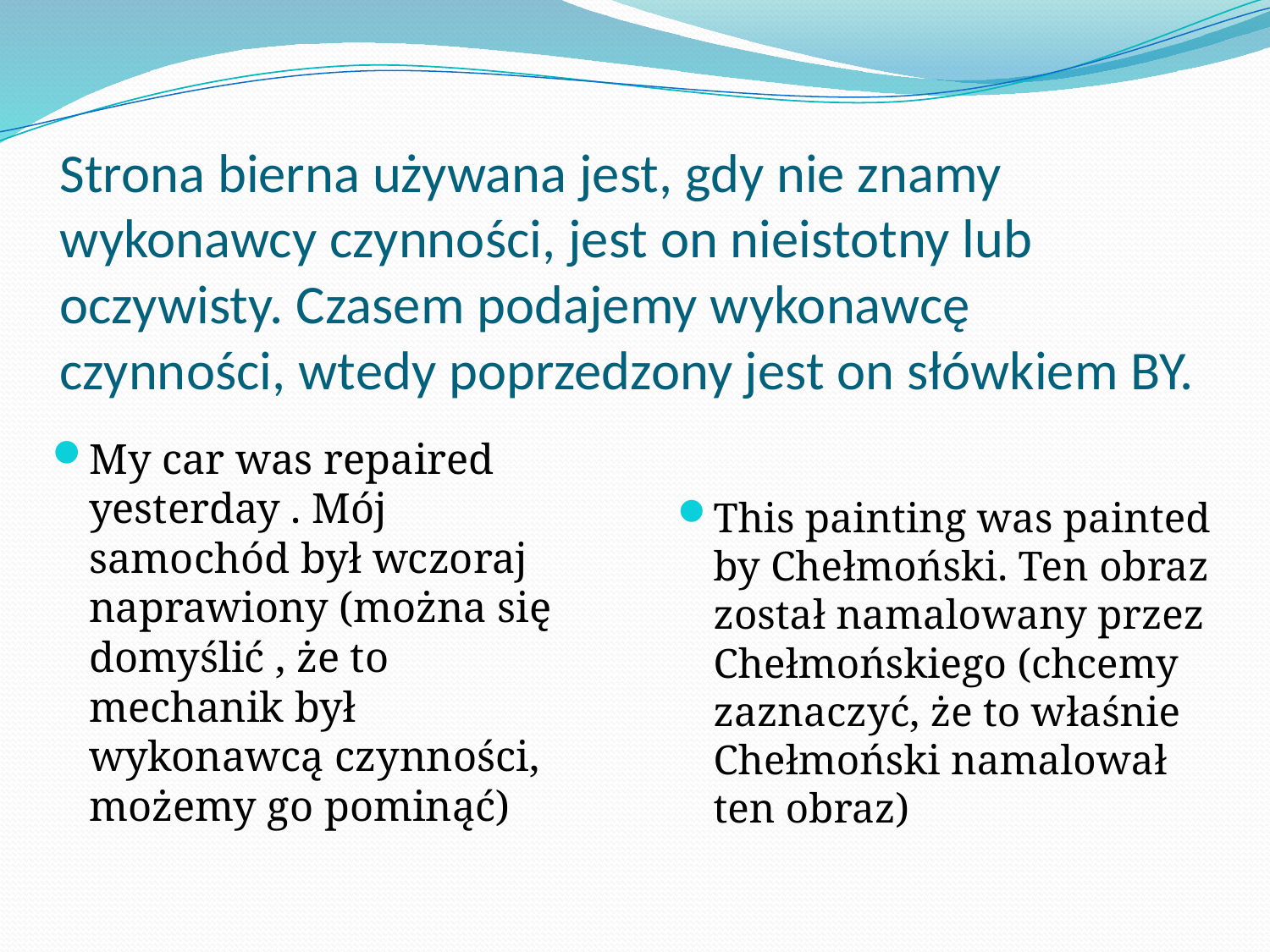

# Strona bierna używana jest, gdy nie znamy wykonawcy czynności, jest on nieistotny lub oczywisty. Czasem podajemy wykonawcę czynności, wtedy poprzedzony jest on słówkiem BY.
My car was repaired yesterday . Mój samochód był wczoraj naprawiony (można się domyślić , że to mechanik był wykonawcą czynności, możemy go pominąć)
This painting was painted by Chełmoński. Ten obraz został namalowany przez Chełmońskiego (chcemy zaznaczyć, że to właśnie Chełmoński namalował ten obraz)